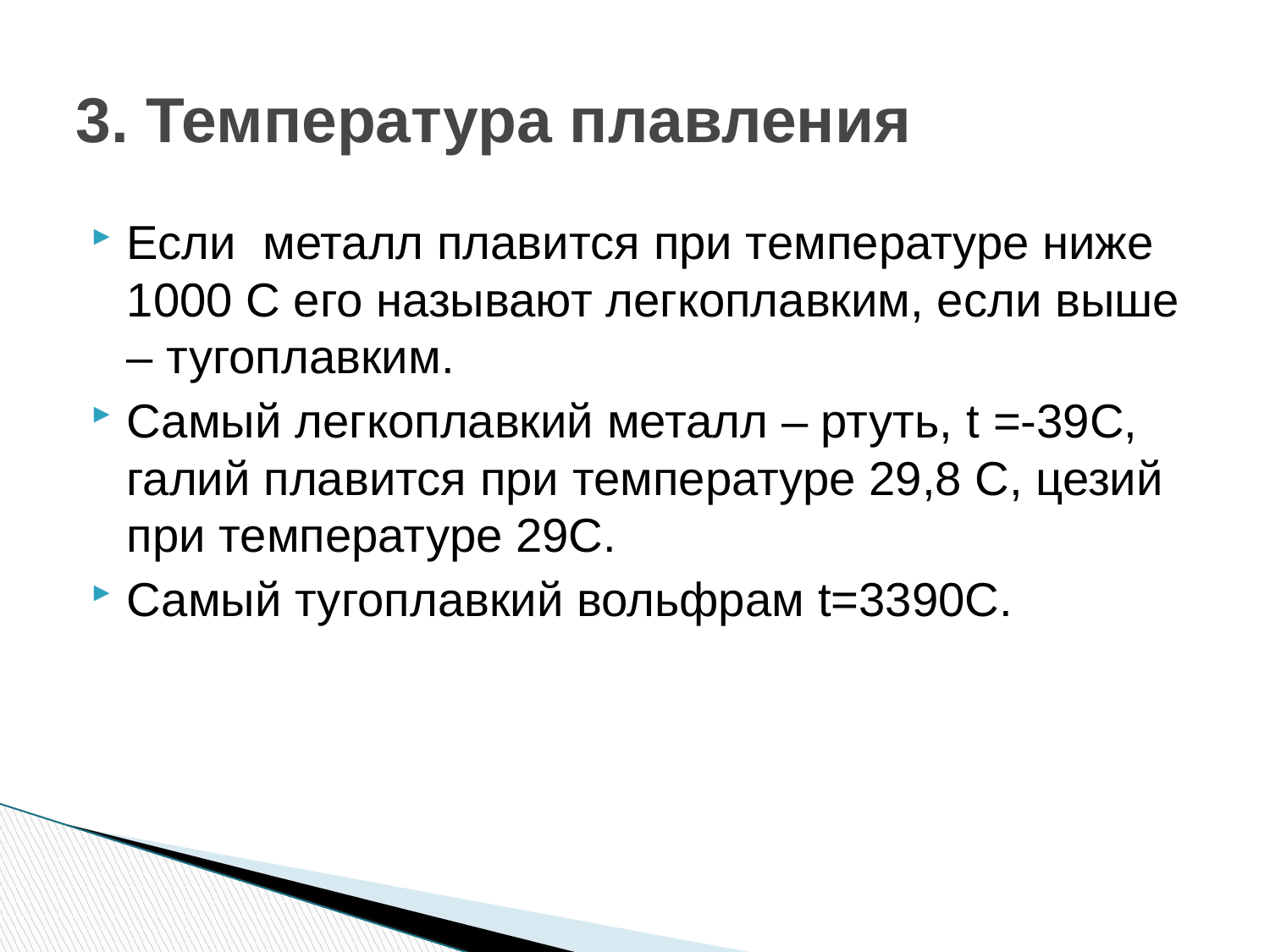

# 3. Температура плавления
Если  металл плавится при температуре ниже 1000 С его называют легкоплавким, если выше – тугоплавким.
Самый легкоплавкий металл – ртуть, t =-39C, галий плавится при температуре 29,8 С, цезий при температуре 29С.
Самый тугоплавкий вольфрам t=3390C.